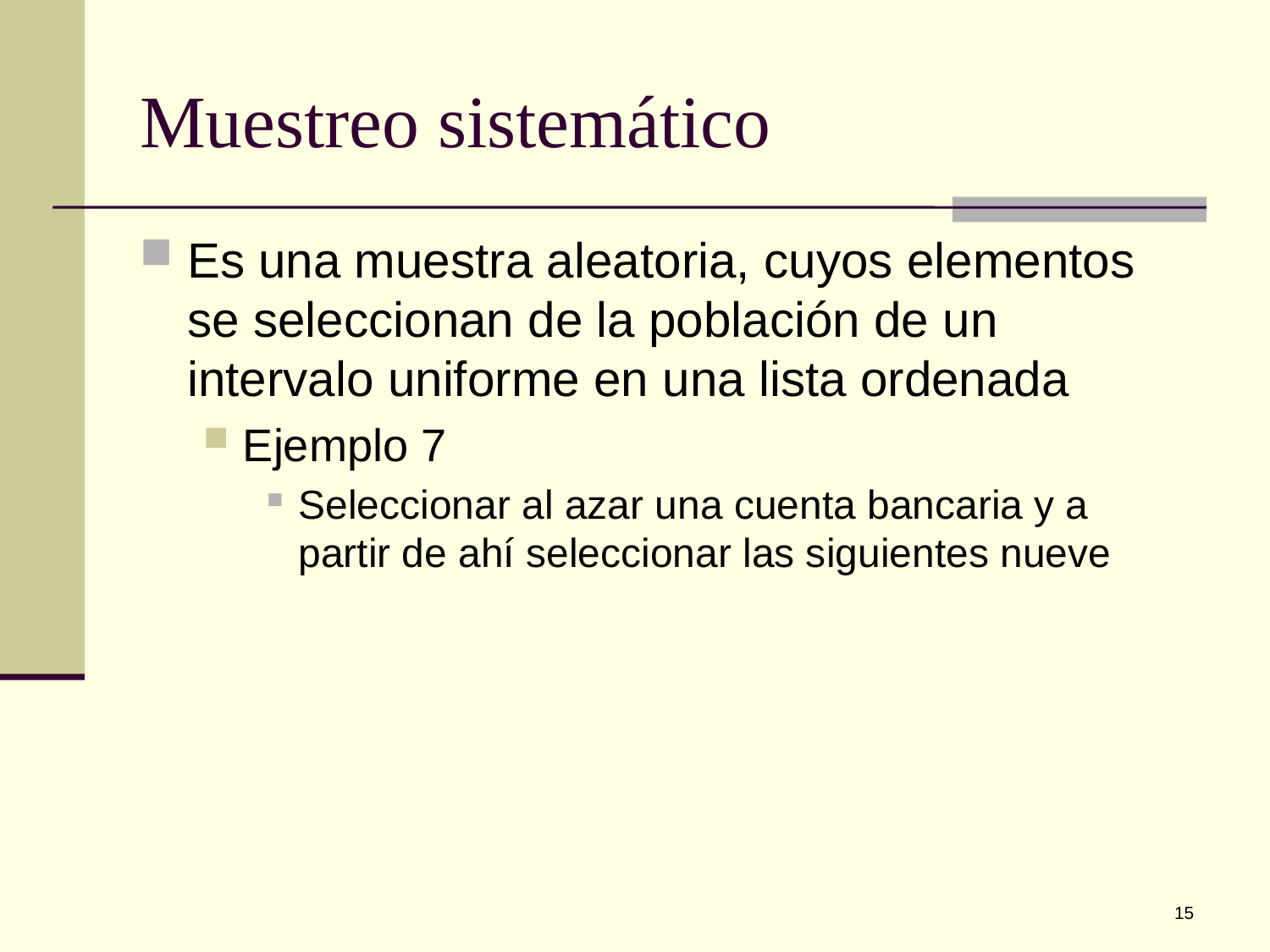

# Muestreo sistemático
Es una muestra aleatoria, cuyos elementos se seleccionan de la población de un intervalo uniforme en una lista ordenada
Ejemplo 7
Seleccionar al azar una cuenta bancaria y a partir de ahí seleccionar las siguientes nueve
15